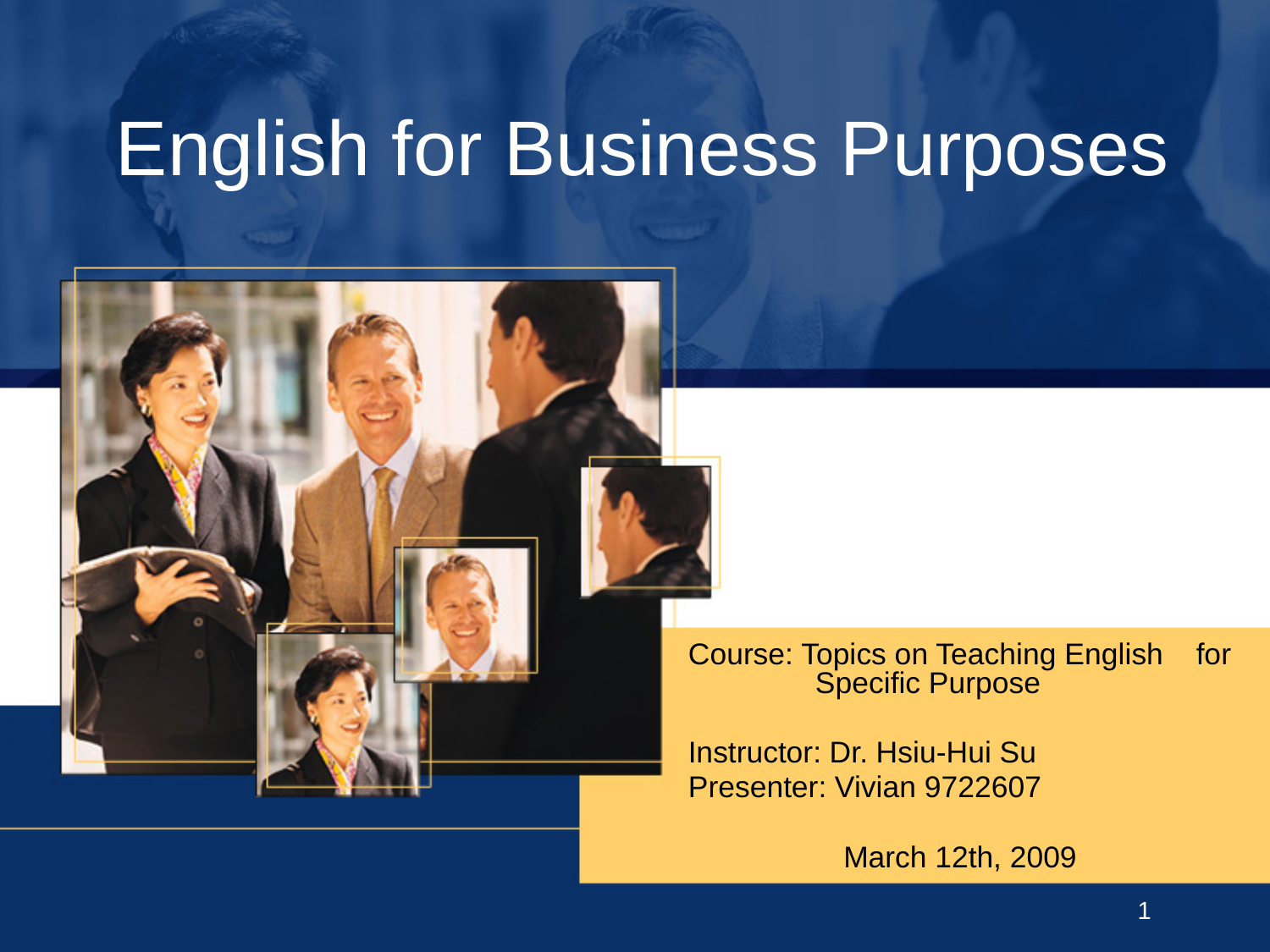

# English for Business Purposes
Course: Topics on Teaching English 	for 	Specific Purpose

Instructor: Dr. Hsiu-Hui Su
Presenter: Vivian 9722607

March 12th, 2009

1